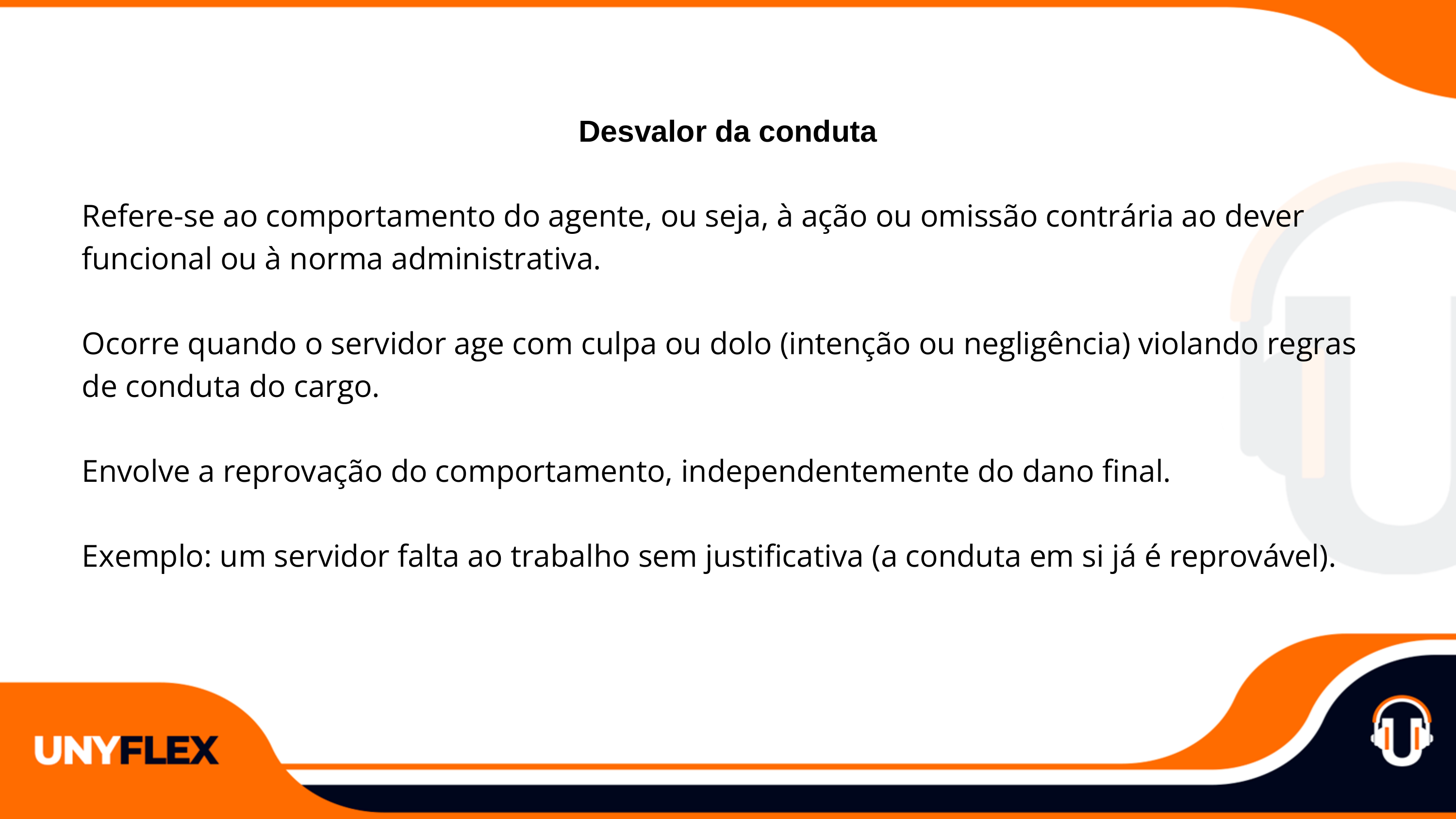

Desvalor da conduta

Refere-se ao comportamento do agente, ou seja, à ação ou omissão contrária ao dever funcional ou à norma administrativa.

Ocorre quando o servidor age com culpa ou dolo (intenção ou negligência) violando regras de conduta do cargo.

Envolve a reprovação do comportamento, independentemente do dano final.

Exemplo: um servidor falta ao trabalho sem justificativa (a conduta em si já é reprovável).